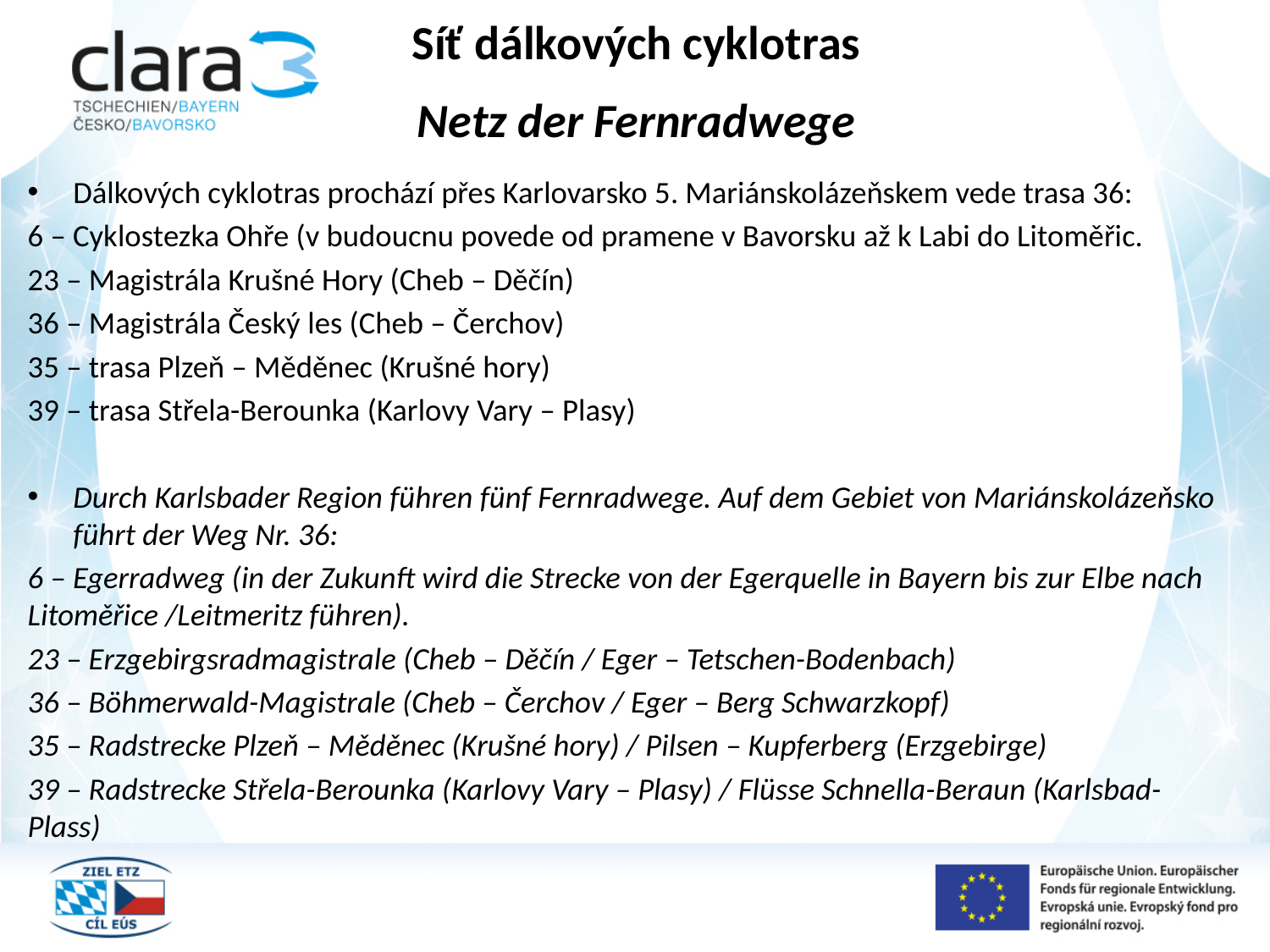

# Síť dálkových cyklotras Netz der Fernradwege
Dálkových cyklotras prochází přes Karlovarsko 5. Mariánskolázeňskem vede trasa 36:
6 – Cyklostezka Ohře (v budoucnu povede od pramene v Bavorsku až k Labi do Litoměřic.
23 – Magistrála Krušné Hory (Cheb – Děčín)
36 – Magistrála Český les (Cheb – Čerchov)
35 – trasa Plzeň – Měděnec (Krušné hory)
39 – trasa Střela-Berounka (Karlovy Vary – Plasy)

Durch Karlsbader Region führen fünf Fernradwege. Auf dem Gebiet von Mariánskolázeňsko führt der Weg Nr. 36:
6 – Egerradweg (in der Zukunft wird die Strecke von der Egerquelle in Bayern bis zur Elbe nach Litoměřice /Leitmeritz führen).
23 – Erzgebirgsradmagistrale (Cheb – Děčín / Eger – Tetschen-Bodenbach)
36 – Böhmerwald-Magistrale (Cheb – Čerchov / Eger – Berg Schwarzkopf)
35 – Radstrecke Plzeň – Měděnec (Krušné hory) / Pilsen – Kupferberg (Erzgebirge)
39 – Radstrecke Střela-Berounka (Karlovy Vary – Plasy) / Flüsse Schnella-Beraun (Karlsbad-Plass)